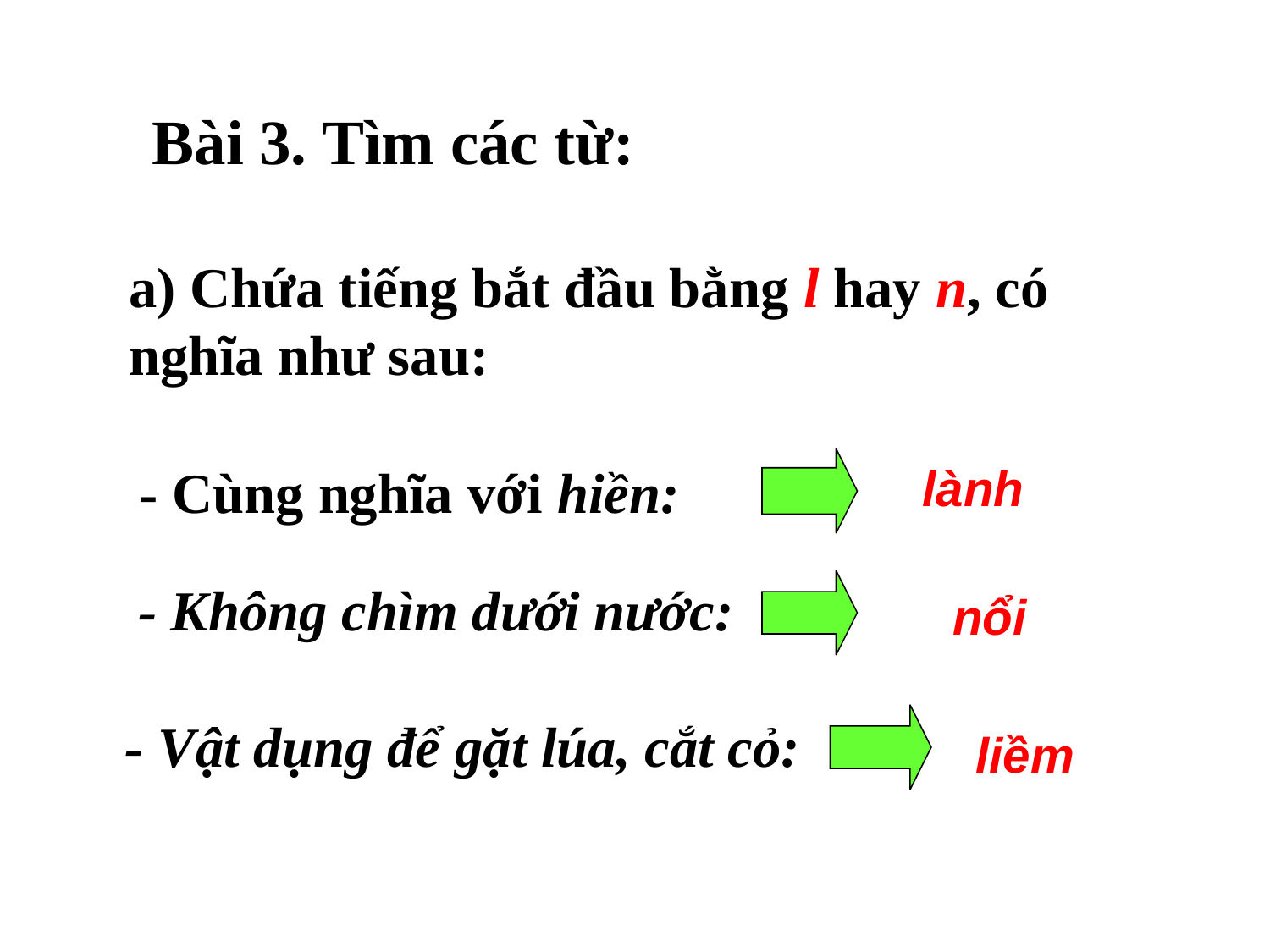

Bài 3. Tìm các từ:
a) Chứa tiếng bắt đầu bằng l hay n, có nghĩa như sau:

- Cùng nghĩa với hiền:
lành
- Không chìm dưới nước:

nổi
- Vật dụng để gặt lúa, cắt cỏ:

liềm